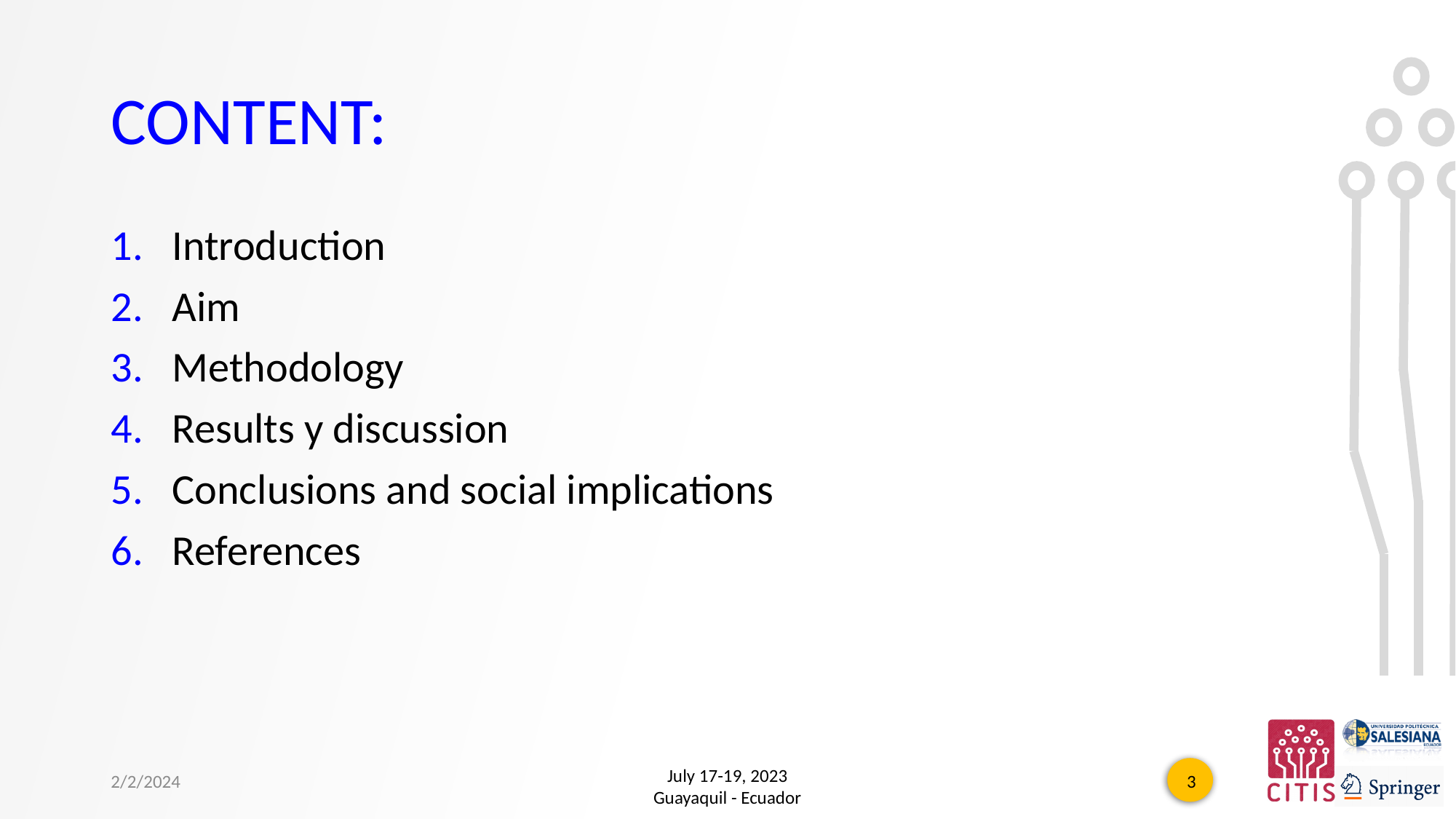

# CONTENT:
Introduction
Aim
Methodology
Results y discussion
Conclusions and social implications
References

2/2/2024
July 17-19, 2023
Guayaquil - Ecuador
3